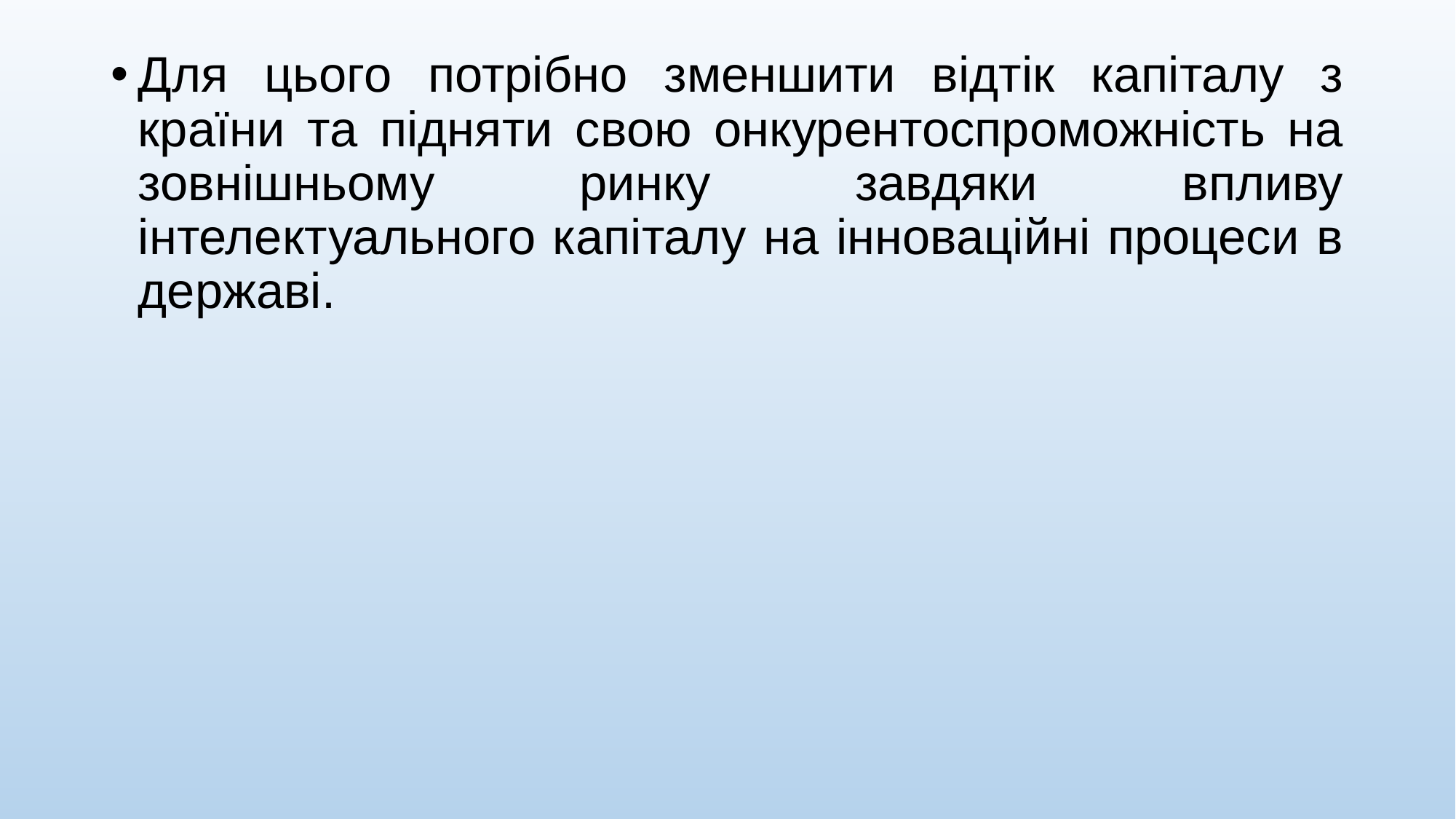

Для цього потрібно зменшити відтік капіталу з країни та підняти свою онкурентоспроможність на зовнішньому ринку завдяки впливу інтелектуального капіталу на інноваційні процеси в державі.